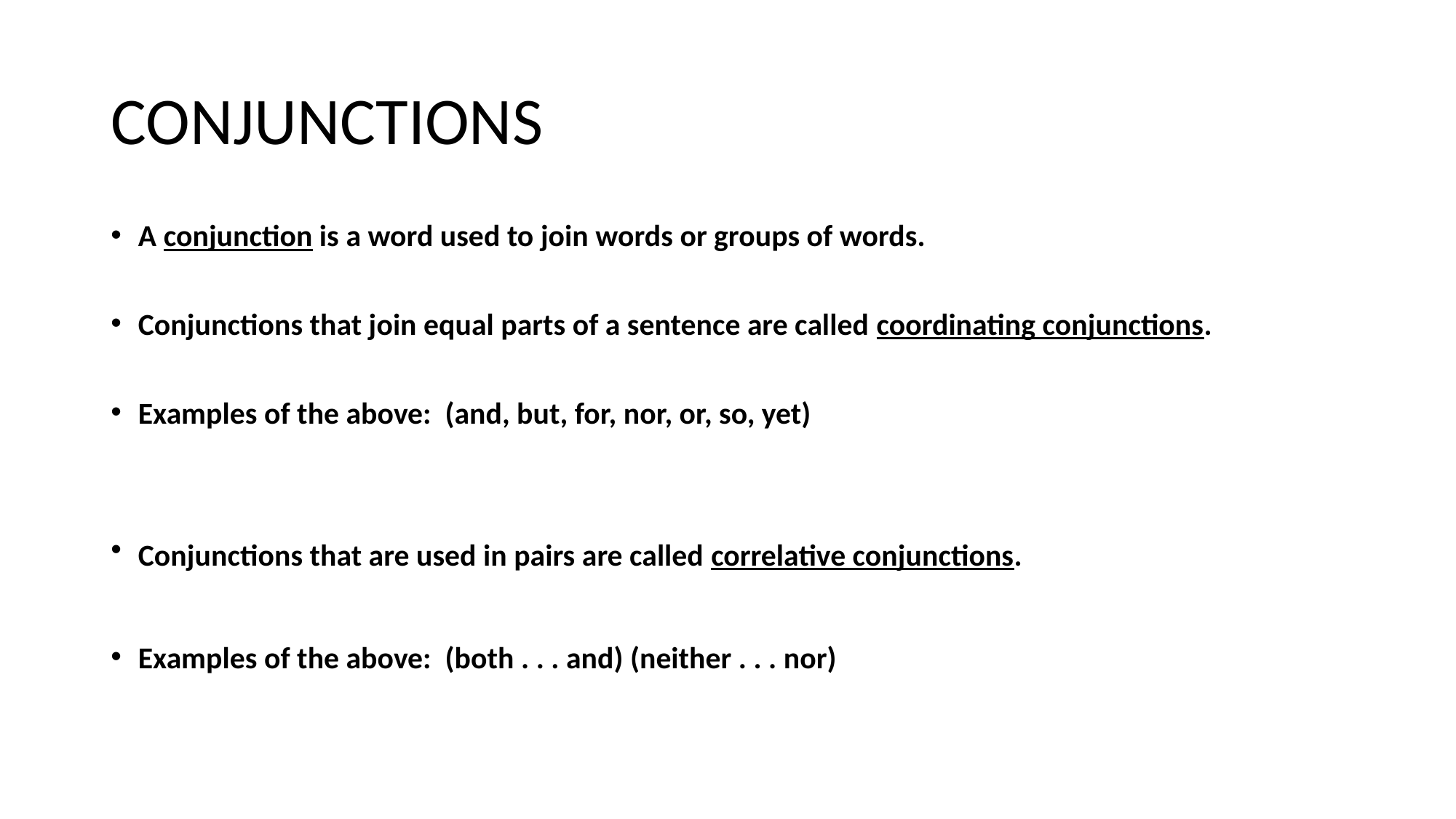

# CONJUNCTIONS
A conjunction is a word used to join words or groups of words.

Conjunctions that join equal parts of a sentence are called coordinating conjunctions.

Examples of the above:  (and, but, for, nor, or, so, yet)

Conjunctions that are used in pairs are called correlative conjunctions.

Examples of the above:  (both . . . and) (neither . . . nor)